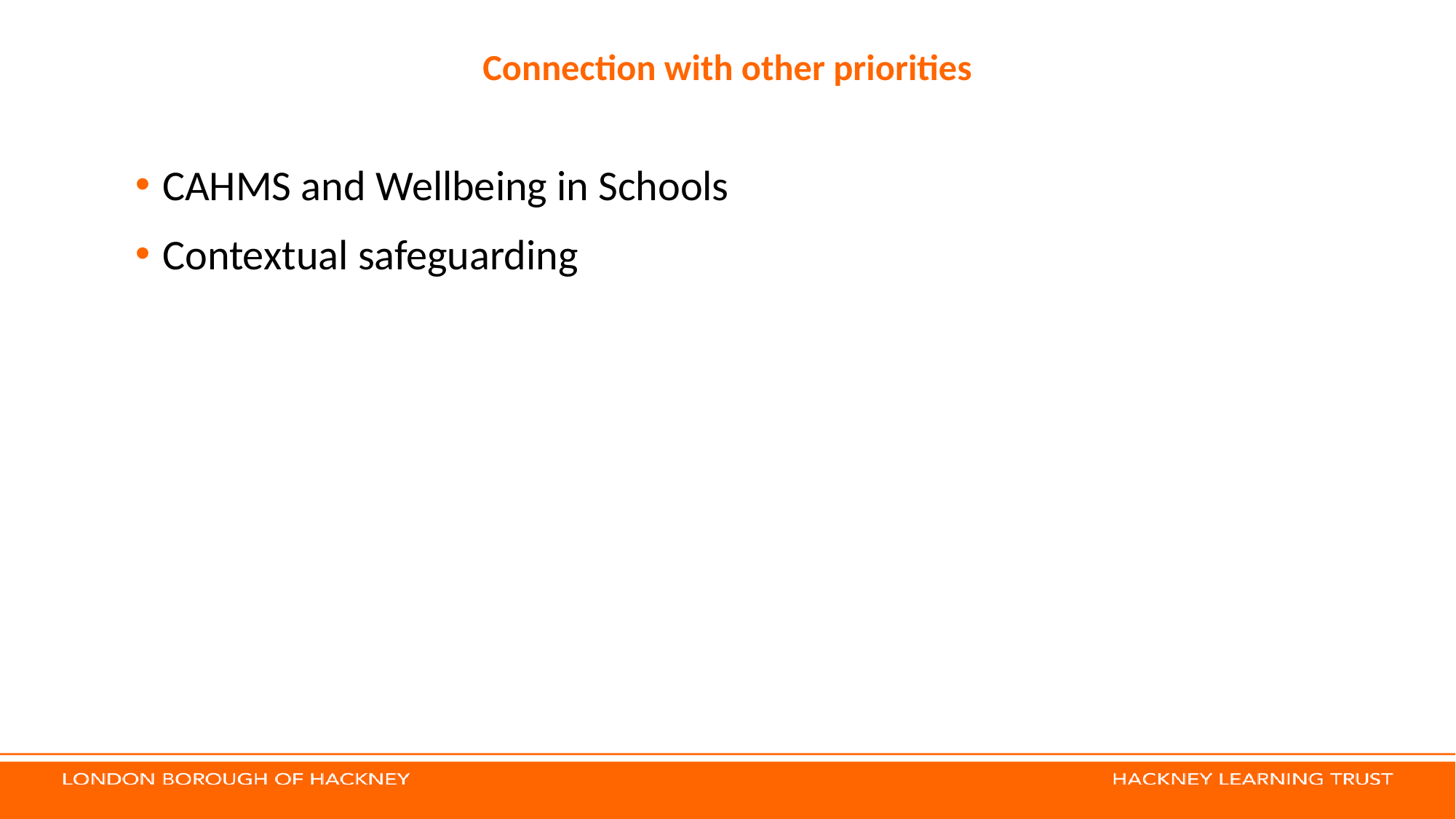

# Connection with other priorities
CAHMS and Wellbeing in Schools
Contextual safeguarding